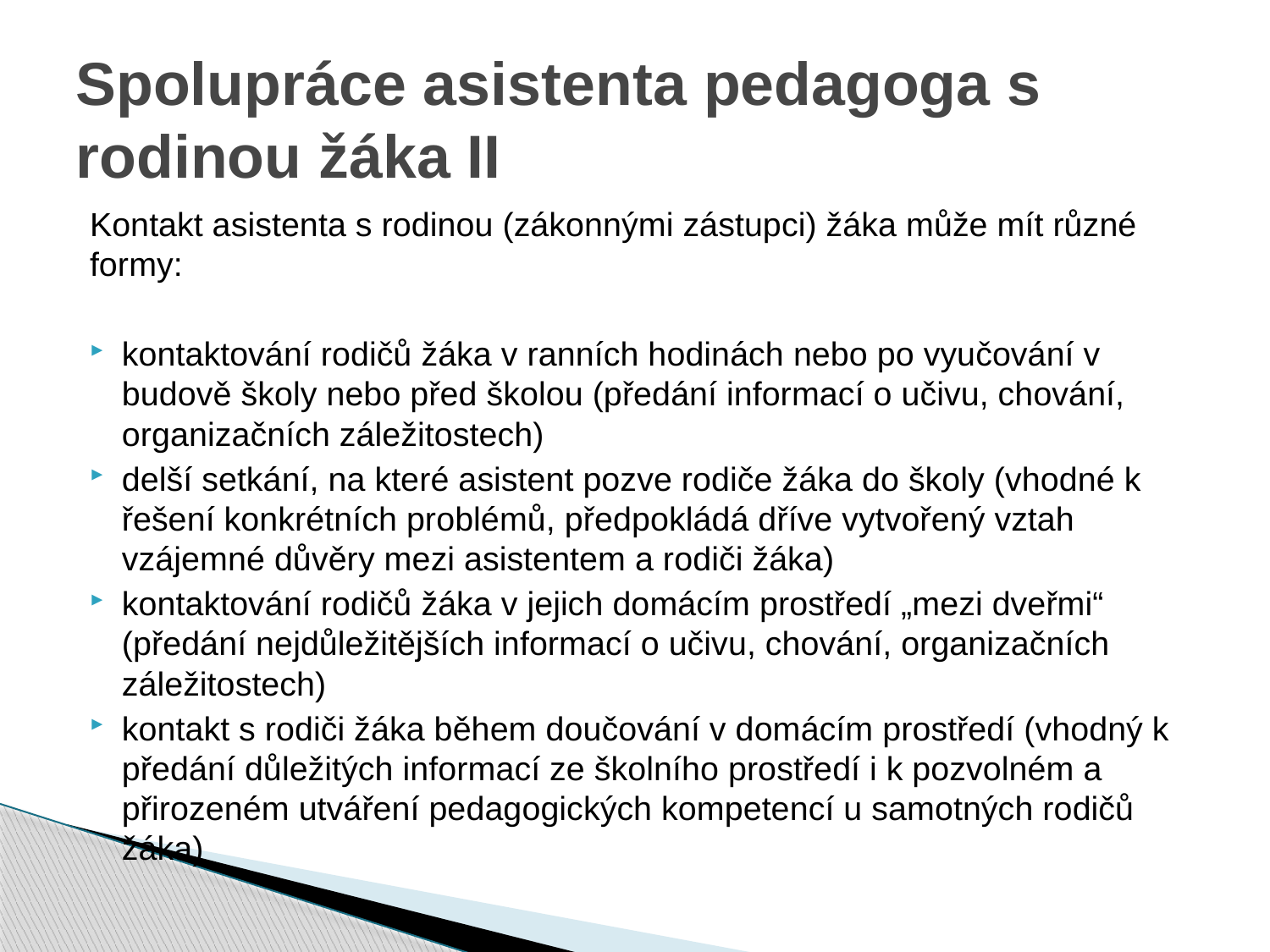

# Spolupráce asistenta pedagoga s rodinou žáka II
Kontakt asistenta s rodinou (zákonnými zástupci) žáka může mít různé formy:

kontaktování rodičů žáka v ranních hodinách nebo po vyučování v budově školy nebo před školou (předání informací o učivu, chování, organizačních záležitostech)
delší setkání, na které asistent pozve rodiče žáka do školy (vhodné k řešení konkrétních problémů, předpokládá dříve vytvořený vztah vzájemné důvěry mezi asistentem a rodiči žáka)
kontaktování rodičů žáka v jejich domácím prostředí „mezi dveřmi“ (předání nejdůležitějších informací o učivu, chování, organizačních záležitostech)
kontakt s rodiči žáka během doučování v domácím prostředí (vhodný k předání důležitých informací ze školního prostředí i k pozvolném a přirozeném utváření pedagogických kompetencí u samotných rodičů žáka)